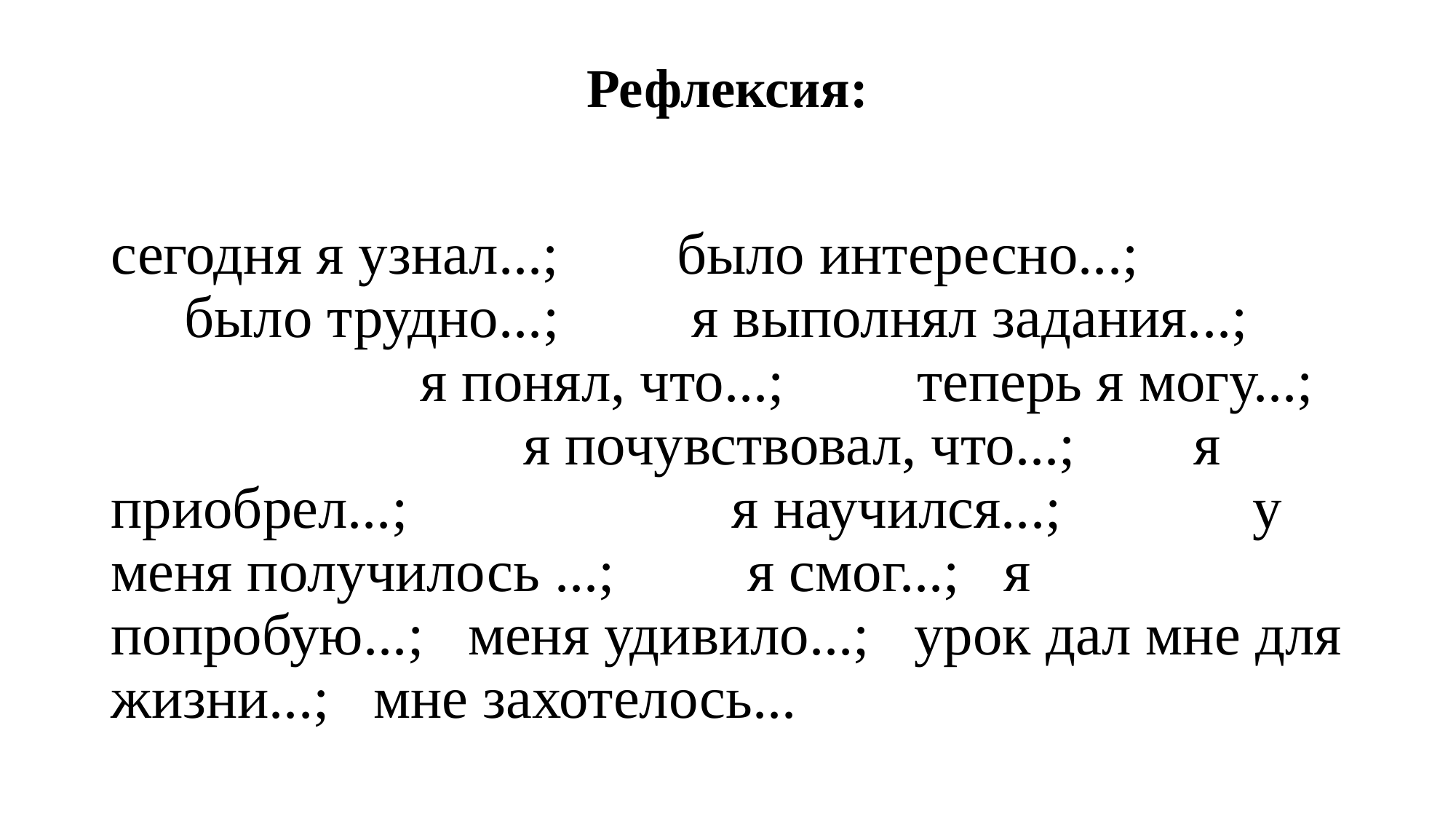

# Рефлексия:
сегодня я узнал...;        было интересно...;                   было трудно...;         я выполнял задания...;                            я понял, что...;         теперь я могу...;                               я почувствовал, что...;        я приобрел...;                      я научился...;             у меня получилось ...;         я смог...;   я попробую...;   меня удивило...;   урок дал мне для жизни...;   мне захотелось...